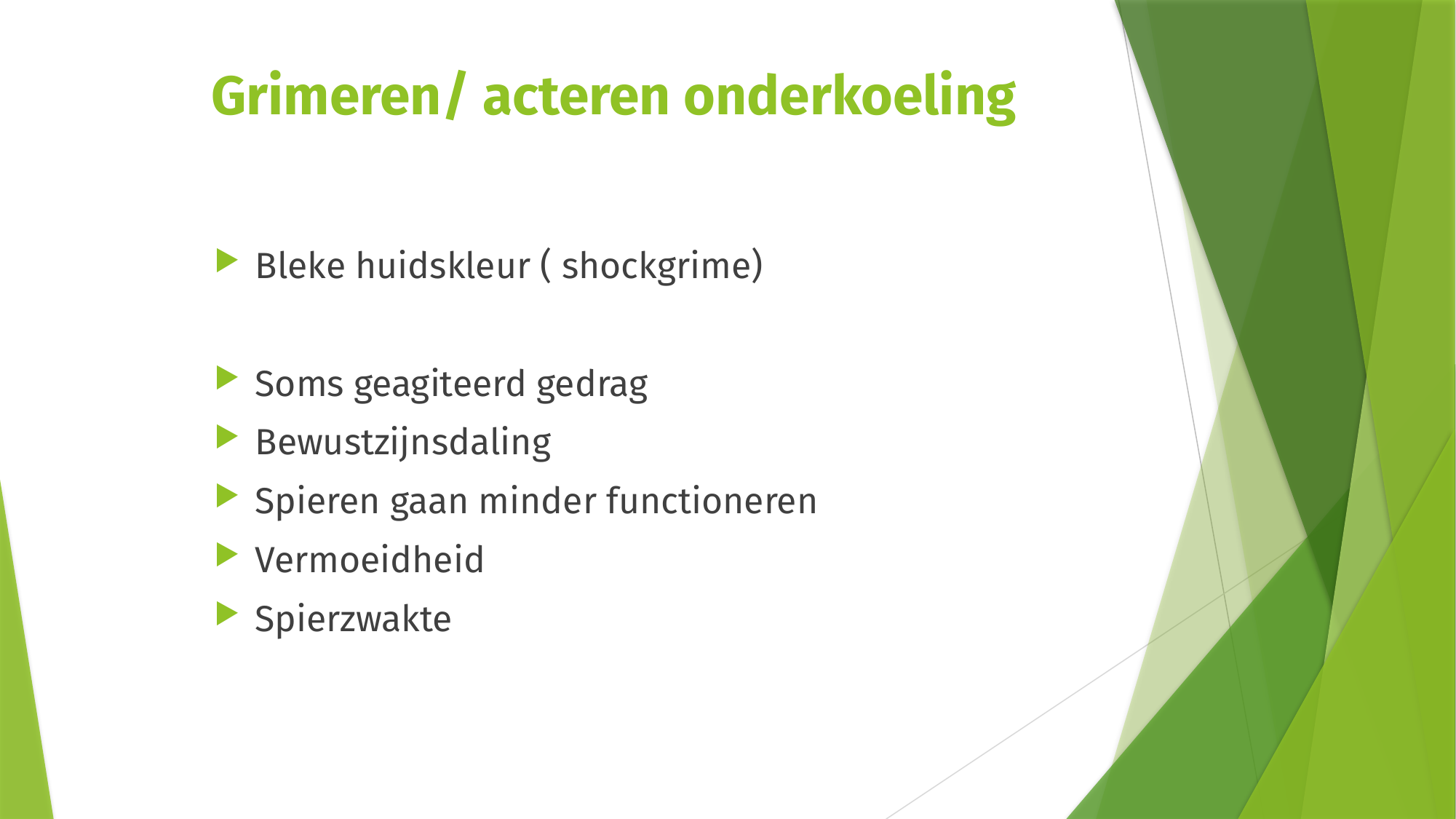

# Grimeren/ acteren onderkoeling
Bleke huidskleur ( shockgrime)

Soms geagiteerd gedrag
Bewustzijnsdaling
Spieren gaan minder functioneren
Vermoeidheid
Spierzwakte